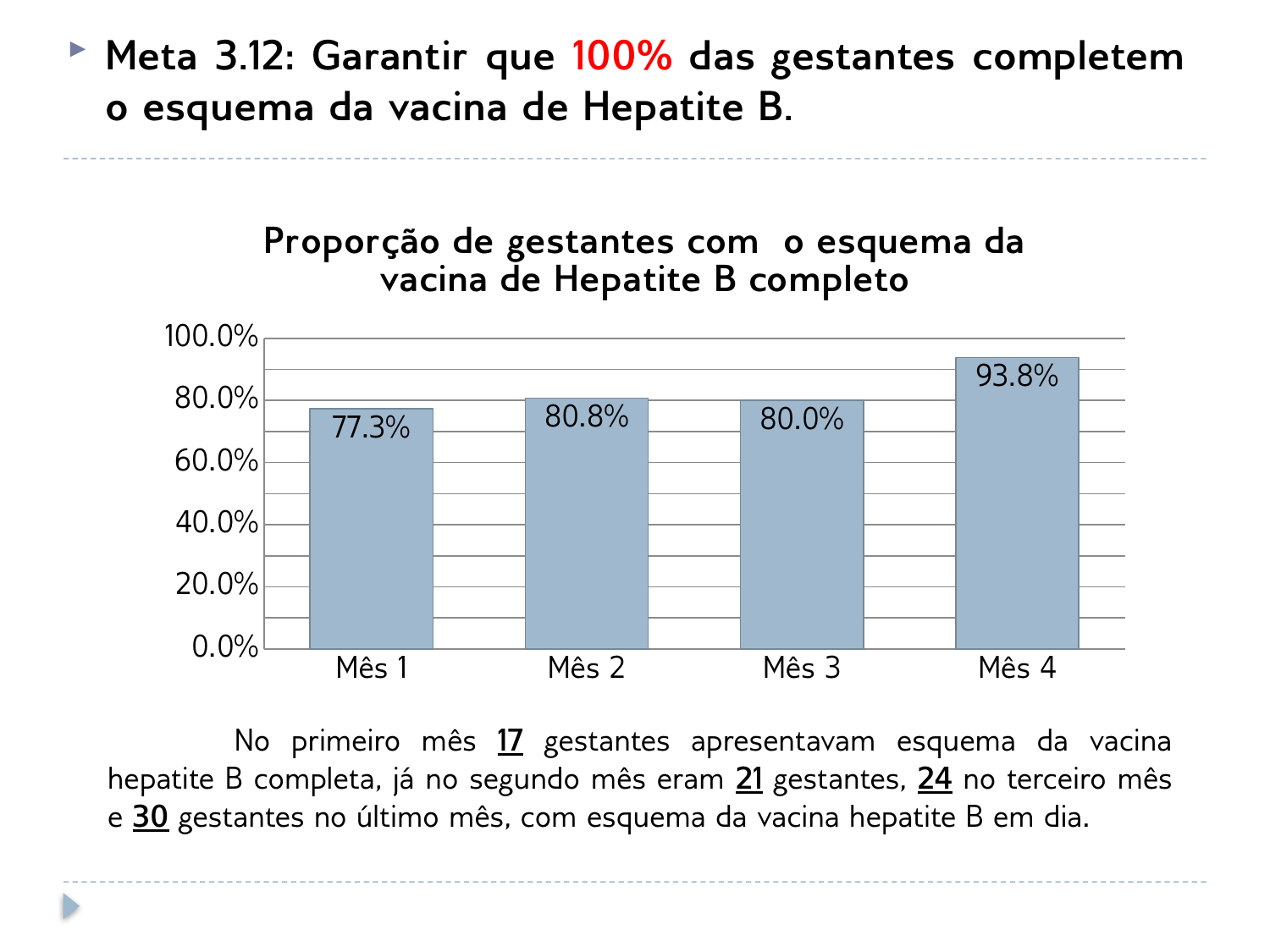

Meta 3.12: Garantir que 100% das gestantes completem o esquema da vacina de Hepatite B.

### Chart:

| Category | Proporção de gestantes com  o esquema da vacina de Hepatite B completo |
|---|---|
| Mês 1 | 0.7727272727272732 |
| Mês 2 | 0.8076923076923077 |
| Mês 3 | 0.8 |
| Mês 4 | 0.9375 |
	No primeiro mês 17 gestantes apresentavam esquema da vacina hepatite B completa, já no segundo mês eram 21 gestantes, 24 no terceiro mês e 30 gestantes no último mês, com esquema da vacina hepatite B em dia.